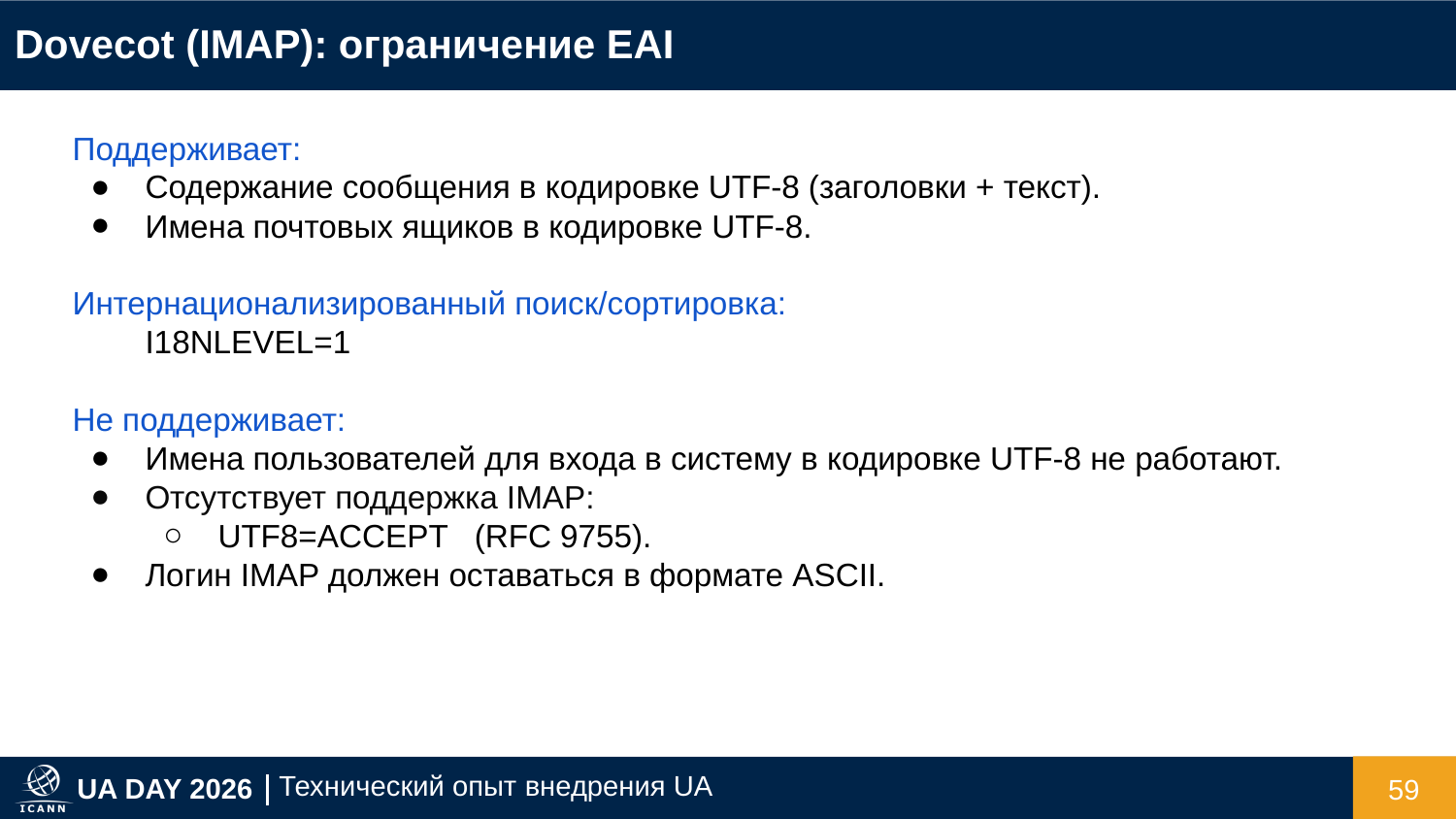

Dovecot (IMAP): ограничение EAI
Поддерживает:
Содержание сообщения в кодировке UTF-8 (заголовки + текст).
Имена почтовых ящиков в кодировке UTF-8.

Интернационализированный поиск/сортировка:
I18NLEVEL=1

Не поддерживает:
Имена пользователей для входа в систему в кодировке UTF-8 не работают.
Отсутствует поддержка IMAP:
UTF8=ACCEPT   (RFC 9755).
Логин IMAP должен оставаться в формате ASCII.